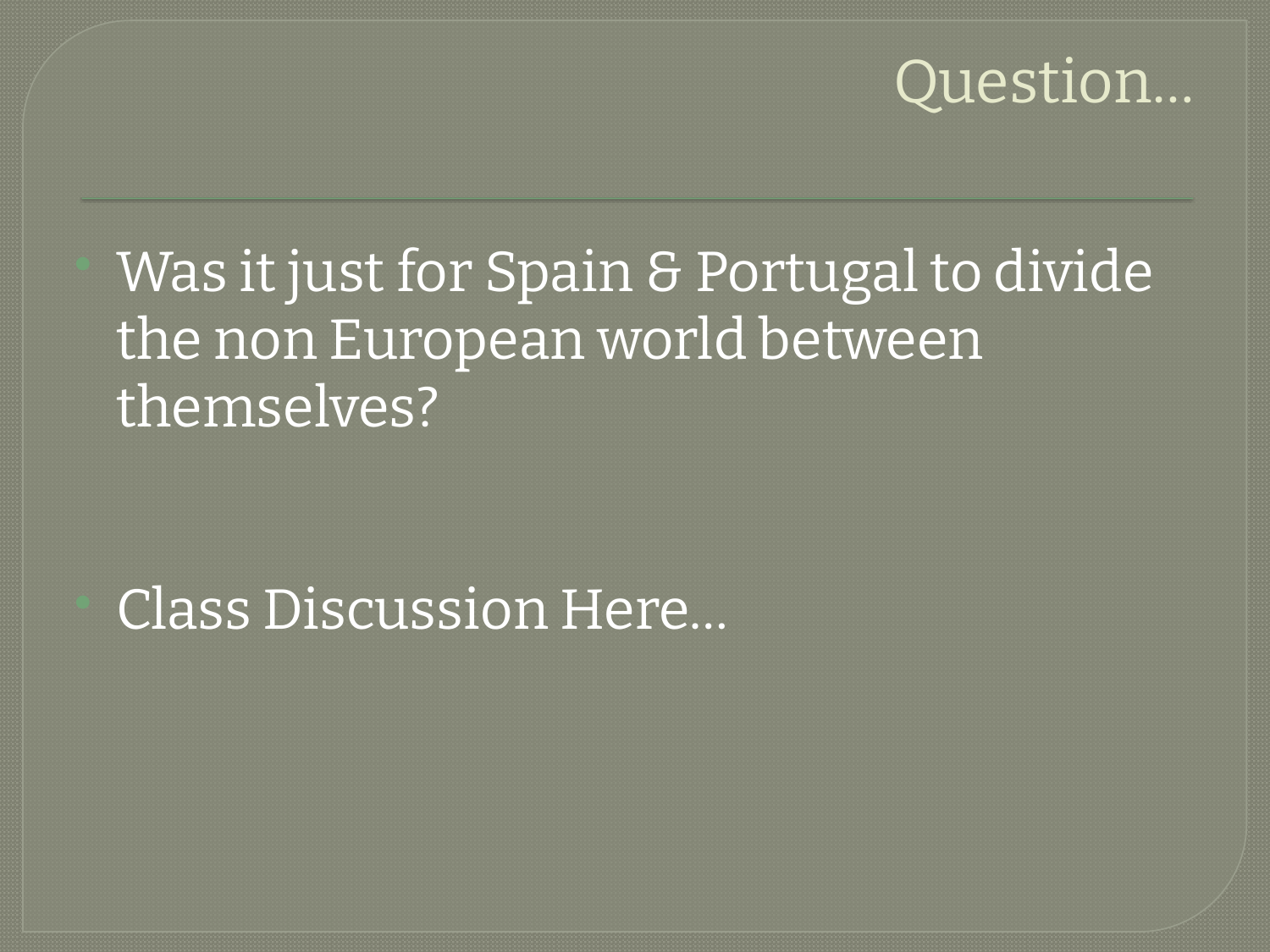

# Question…
Was it just for Spain & Portugal to divide the non European world between themselves?

Class Discussion Here…